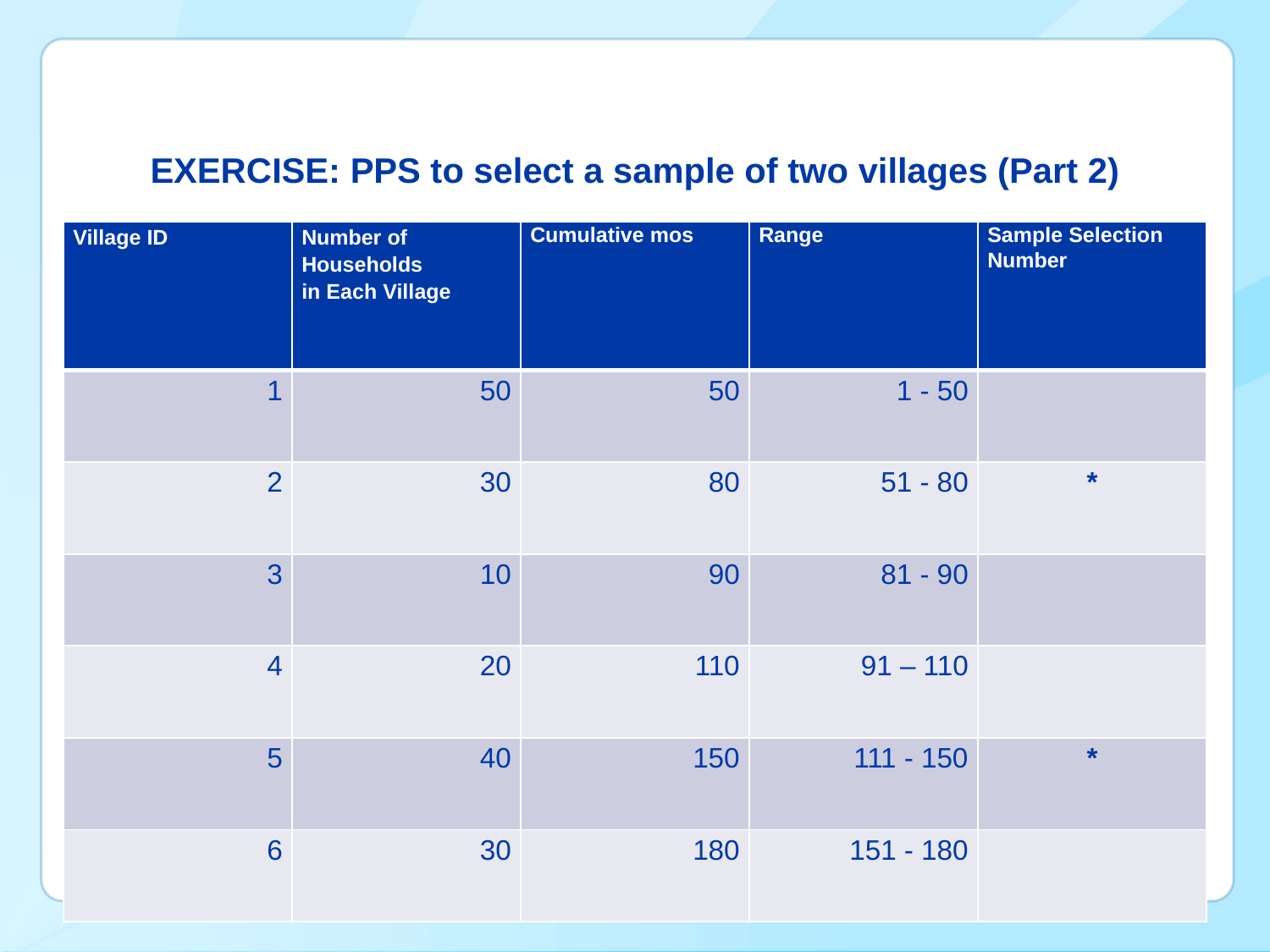

# EXERCISE: PPS to select a sample of two villages (Part 2)
| Village ID | Number of Households in Each Village | Cumulative mos | Range | Sample Selection Number |
| --- | --- | --- | --- | --- |
| 1 | 50 | 50 | 1 - 50 |  |
| 2 | 30 | 80 | 51 - 80 | \* |
| 3 | 10 | 90 | 81 - 90 |  |
| 4 | 20 | 110 | 91 – 110 |  |
| 5 | 40 | 150 | 111 - 150 | \* |
| 6 | 30 | 180 | 151 - 180 |  |